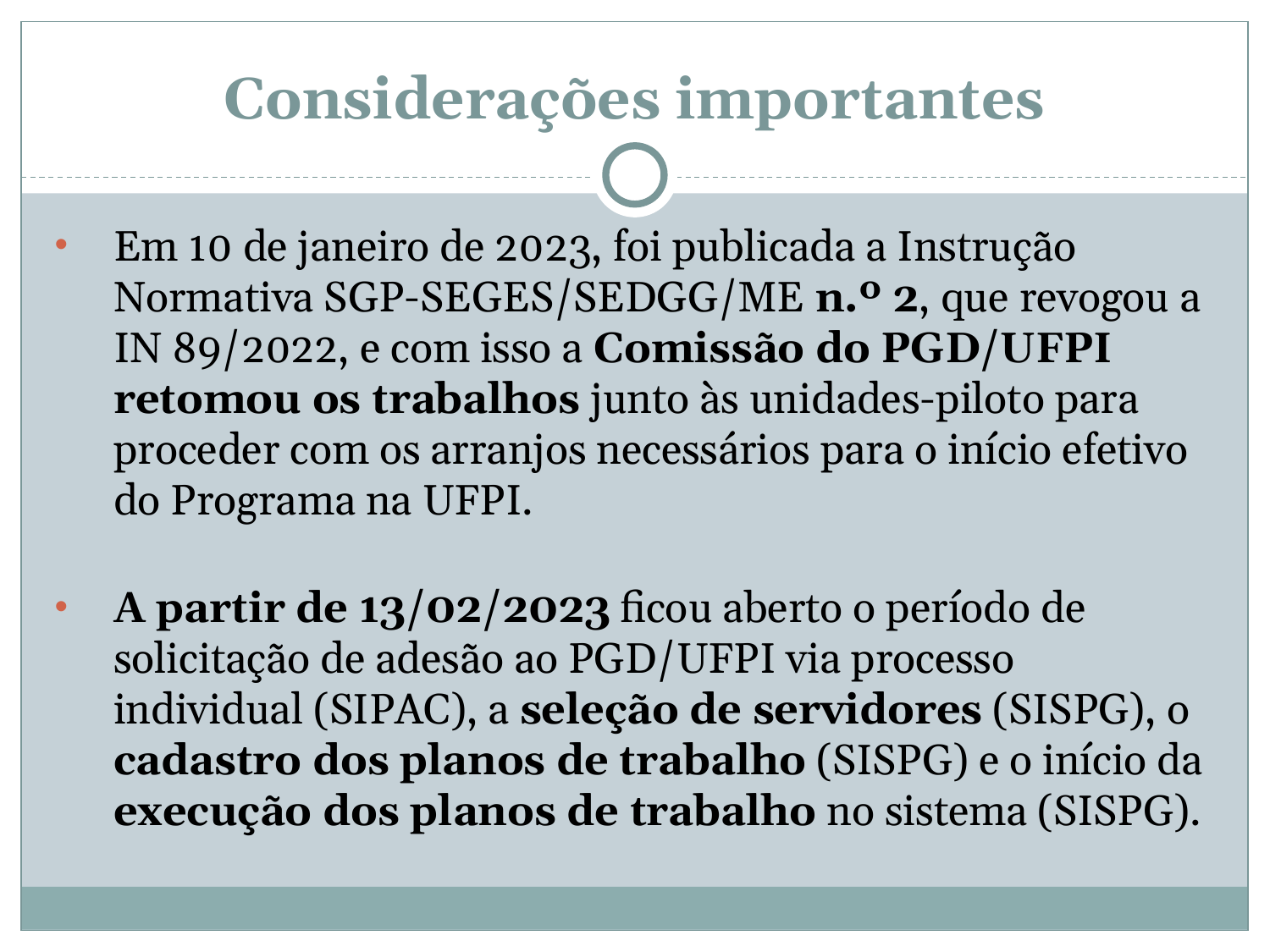

# Considerações importantes
Em 10 de janeiro de 2023, foi publicada a Instrução Normativa SGP-SEGES/SEDGG/ME n.º 2, que revogou a IN 89/2022, e com isso a Comissão do PGD/UFPI retomou os trabalhos junto às unidades-piloto para proceder com os arranjos necessários para o início efetivo do Programa na UFPI.

A partir de 13/02/2023 ficou aberto o período de solicitação de adesão ao PGD/UFPI via processo individual (SIPAC), a seleção de servidores (SISPG), o cadastro dos planos de trabalho (SISPG) e o início da execução dos planos de trabalho no sistema (SISPG).